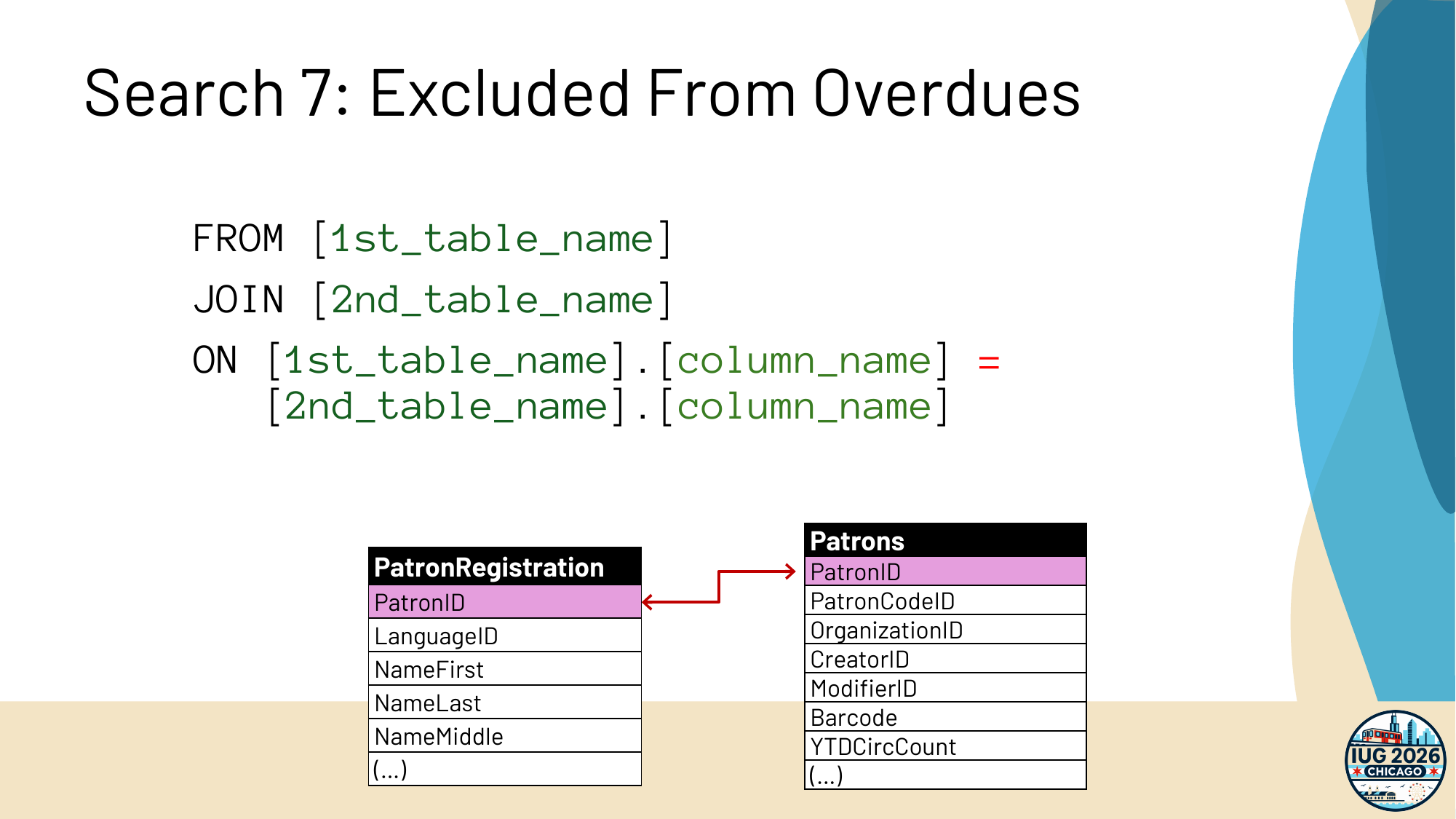

# Search 7: Excluded From Overdues
FROM [1st_table_name]
JOIN [2nd_table_name]
ON [1st_table_name].[column_name] =
   [2nd_table_name].[column_name]

| Patrons |
| --- |
| PatronID |
| PatronCodeID |
| OrganizationID |
| CreatorID |
| ModifierID |
| Barcode |
| YTDCircCount |
| (…) |
| PatronRegistration |
| --- |
| PatronID |
| LanguageID |
| NameFirst |
| NameLast |
| NameMiddle |
| (…) |